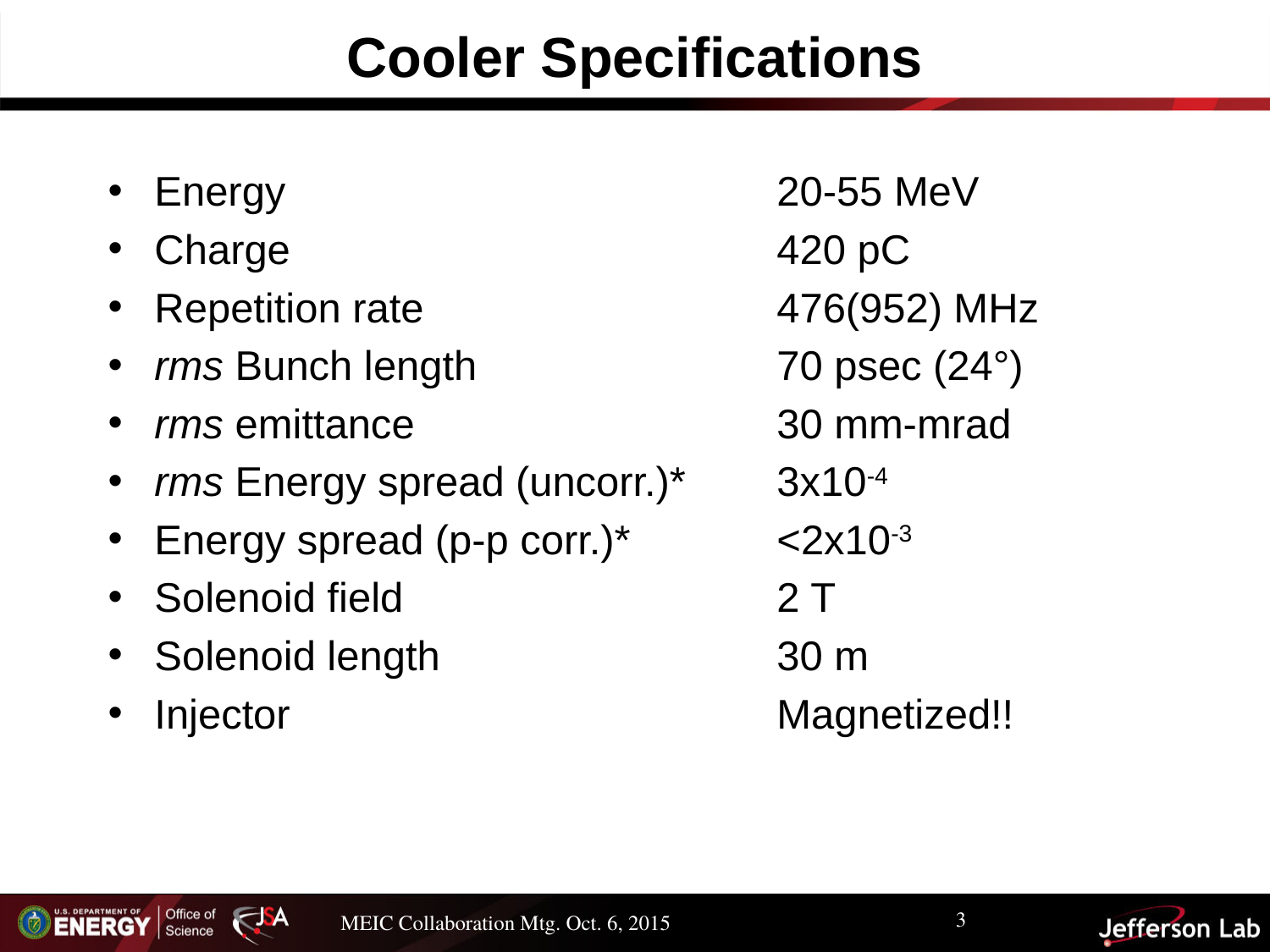

# Cooler Specifications
Energy	20-55 MeV
Charge	420 pC
Repetition rate	476(952) MHz
rms Bunch length	70 psec (24°)
rms emittance	30 mm-mrad
rms Energy spread (uncorr.)*	3x10-4
Energy spread (p-p corr.)*	<2x10-3
Solenoid field	2 T
Solenoid length	30 m
Injector	Magnetized!!

3
MEIC Collaboration Mtg. Oct. 6, 2015